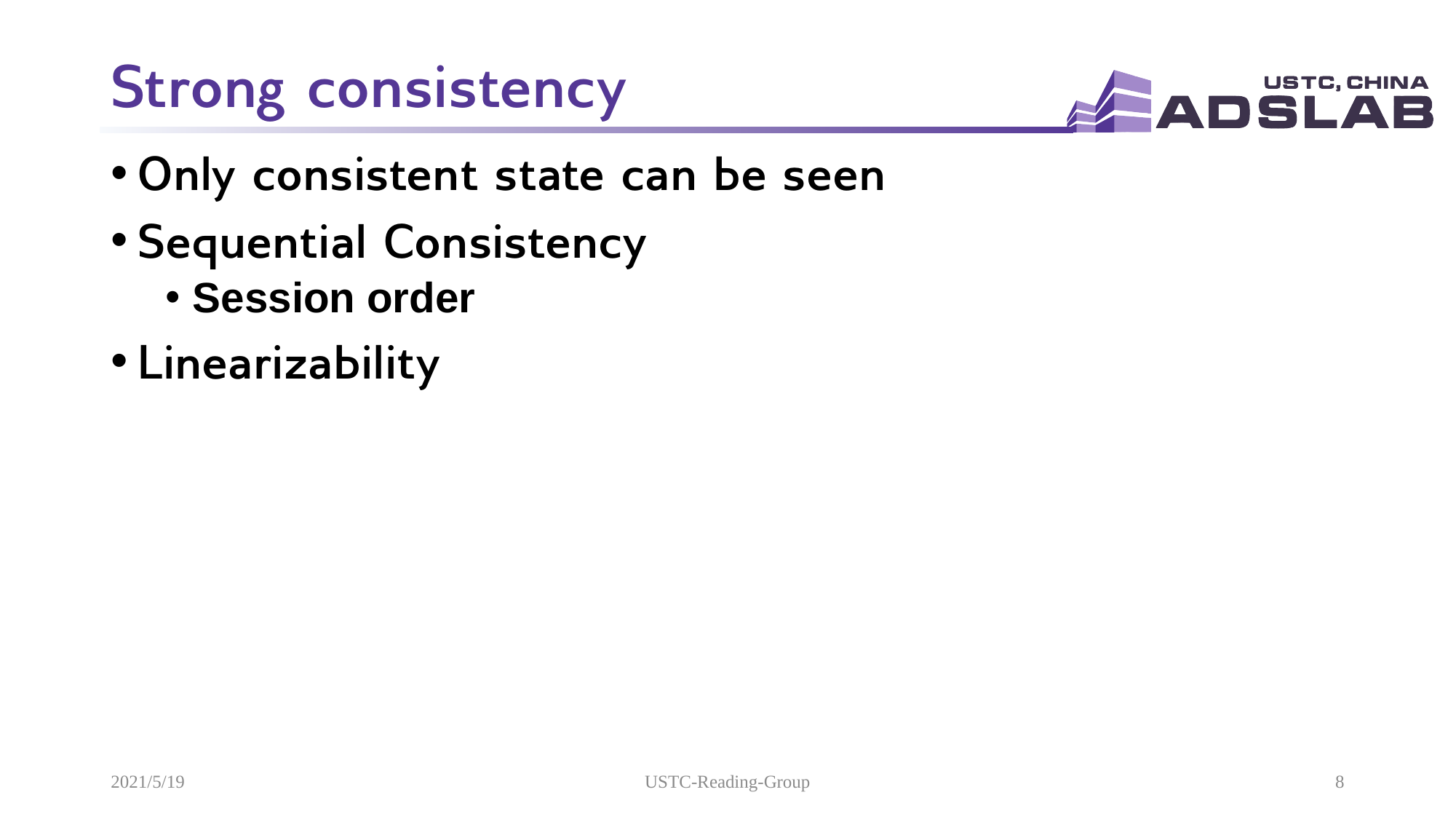

# Strong consistency
Only consistent state can be seen
Sequential Consistency
Session order
Linearizability
2021/5/19
USTC-Reading-Group
8